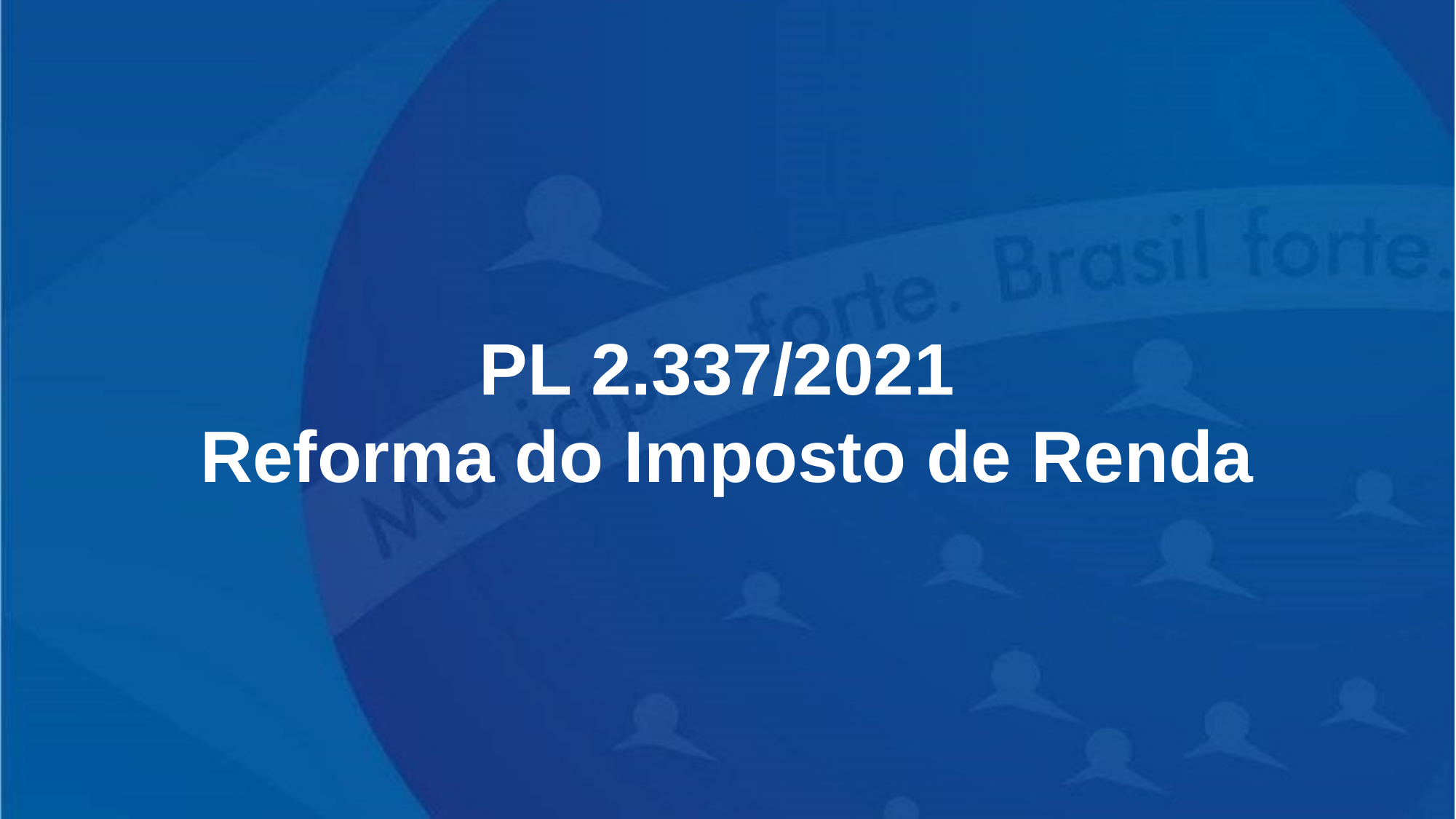

# PL 2.337/2021 Reforma do Imposto de Renda